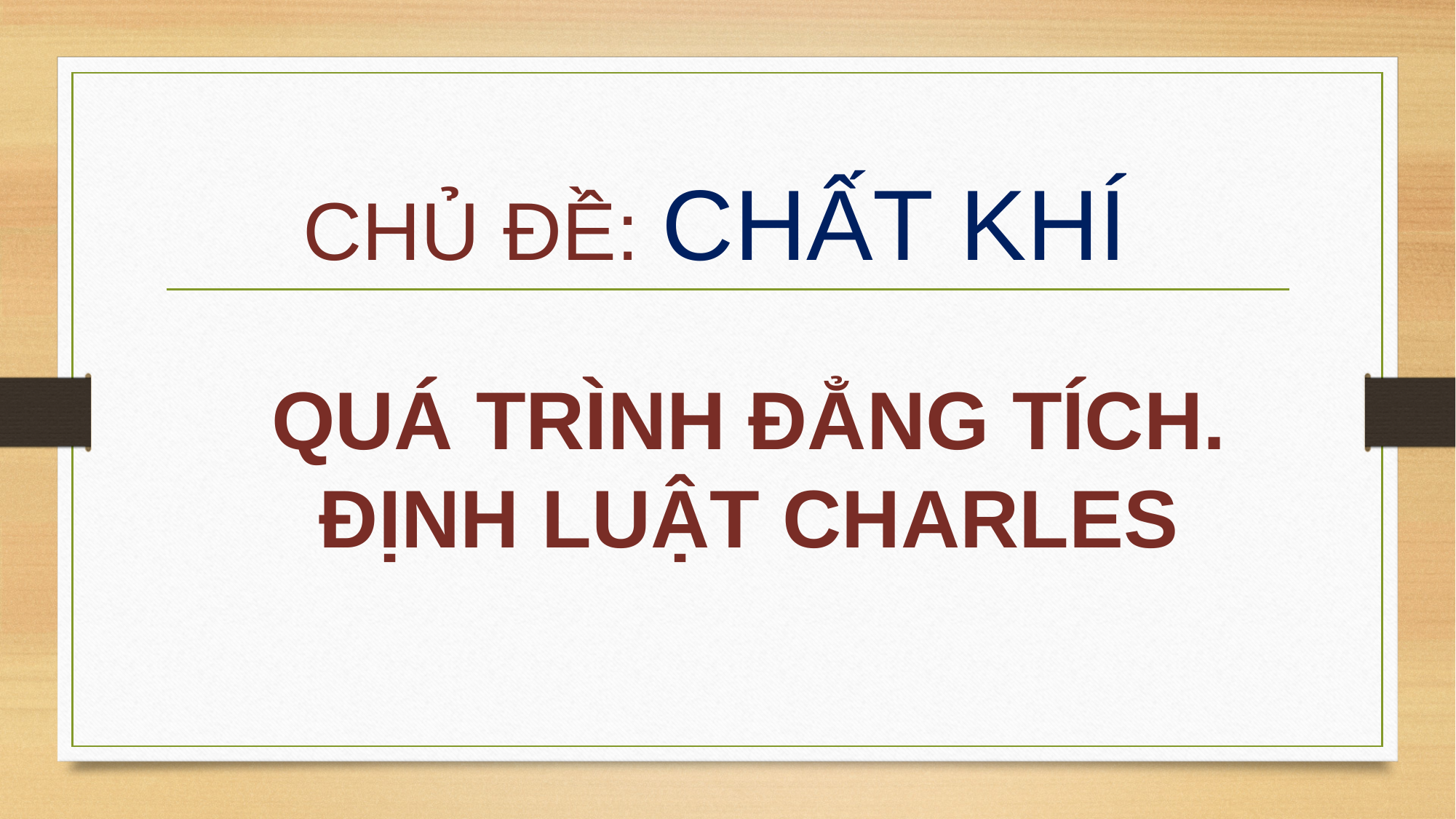

CHỦ ĐỀ: CHẤT KHÍ
QUÁ TRÌNH ĐẲNG TÍCH.
ĐỊNH LUẬT CHARLES